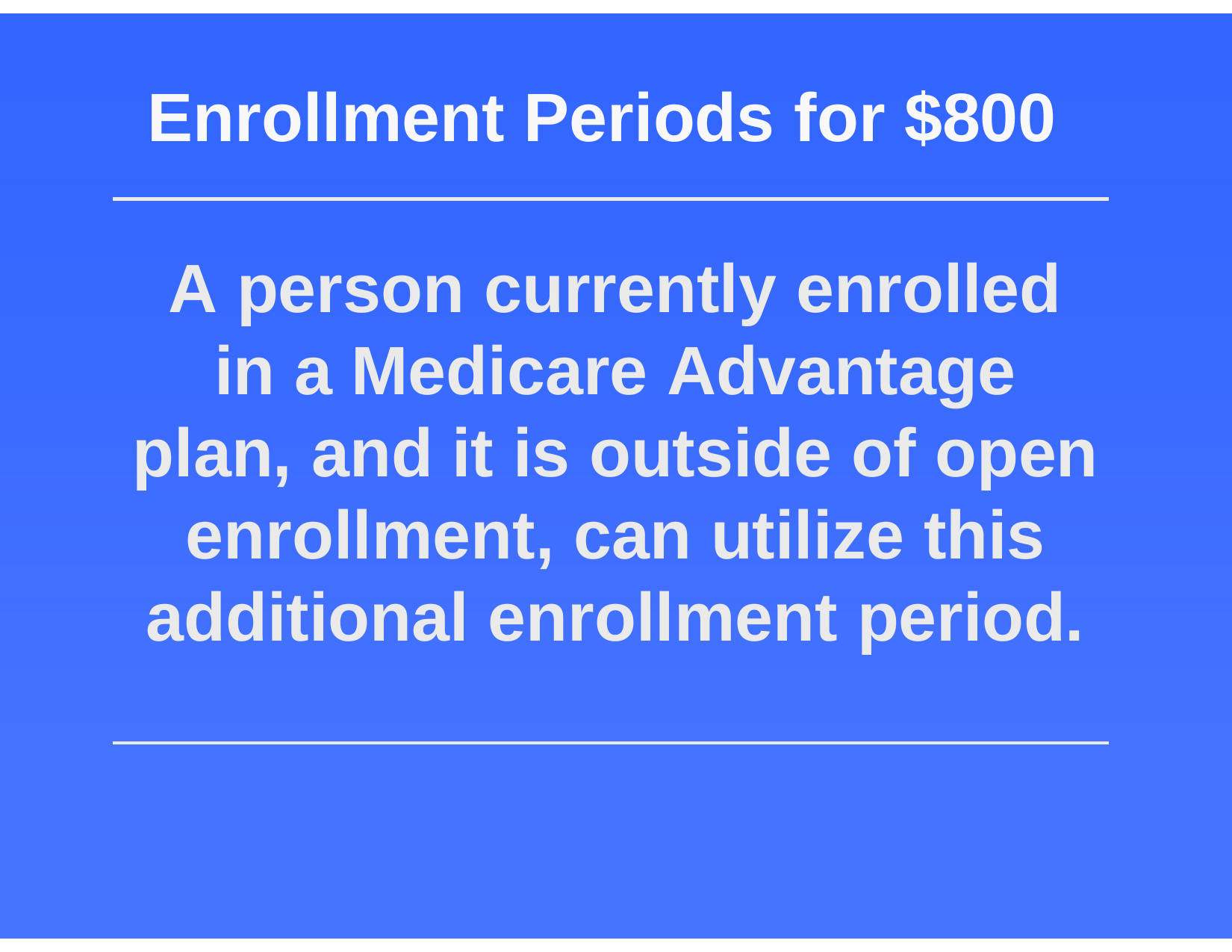

Enrollment Periods for $800

A person currently enrolled in a Medicare Advantage plan, and it is outside of open enrollment, can utilize this additional enrollment period.